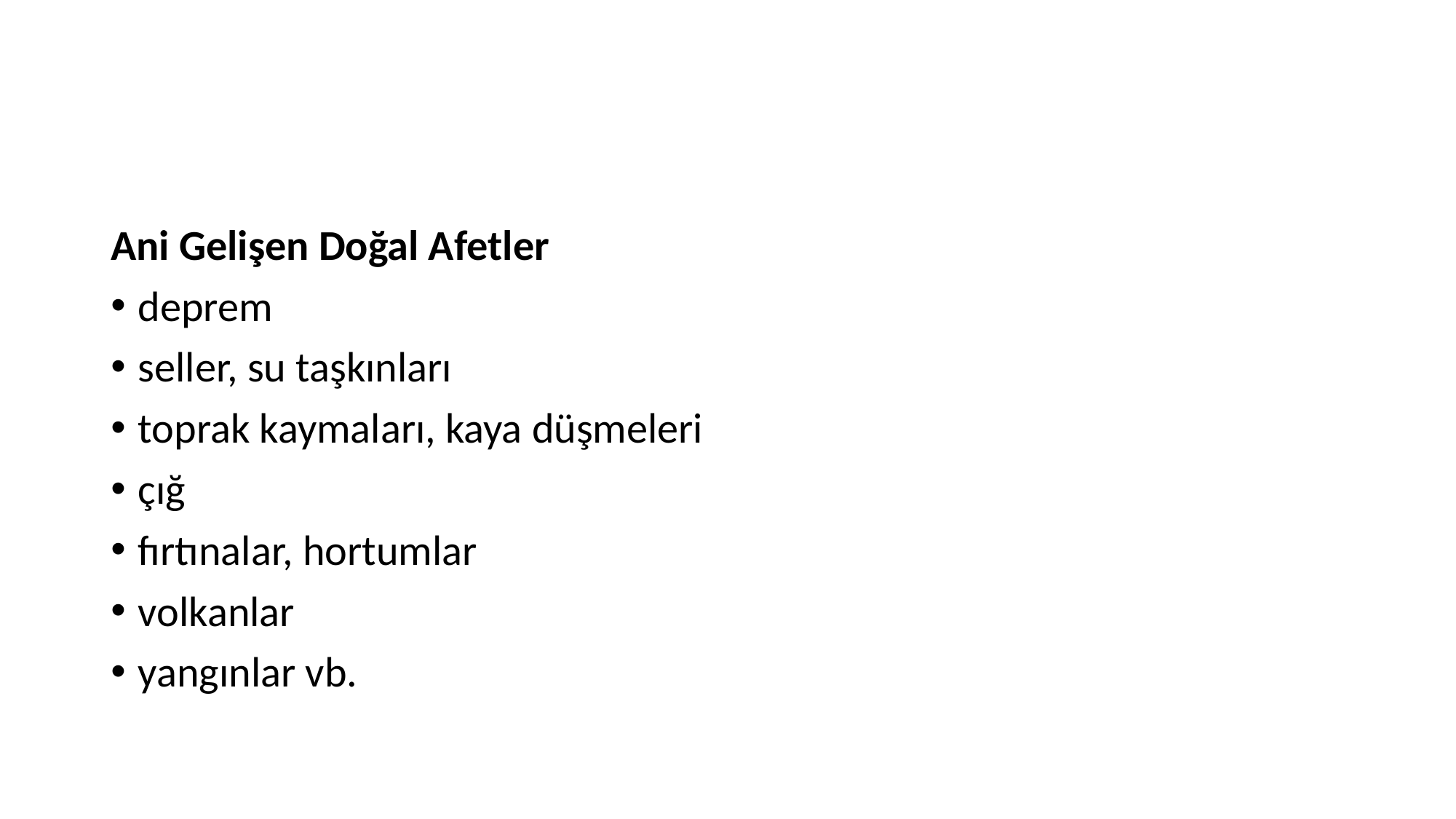

#
Ani Gelişen Doğal Afetler
deprem
seller, su taşkınları
toprak kaymaları, kaya düşmeleri
çığ
fırtınalar, hortumlar
volkanlar
yangınlar vb.